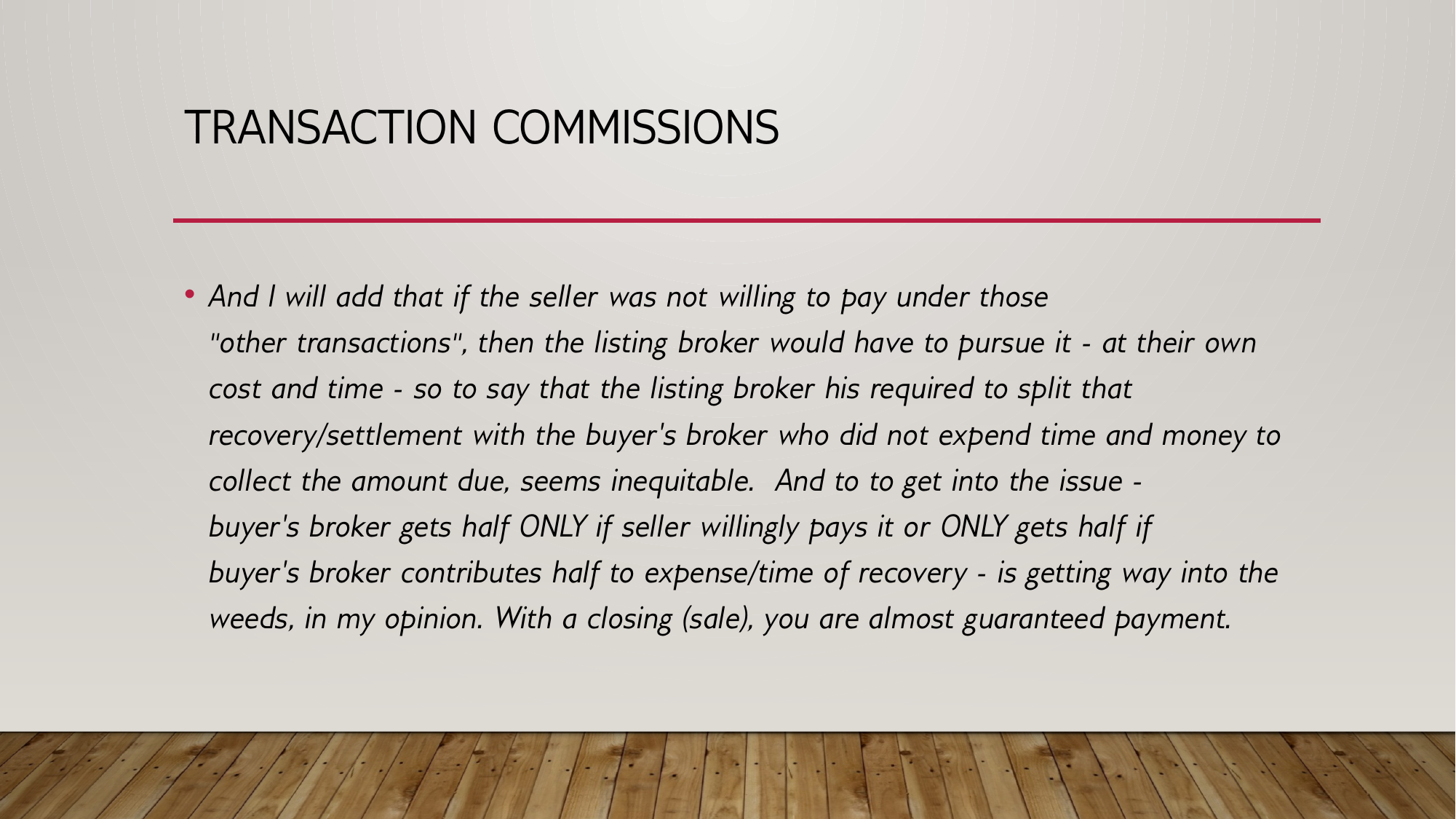

# Transaction commissions
And I will add that if the seller was not willing to pay under those "other transactions", then the listing broker would have to pursue it - at their own cost and time - so to say that the listing broker his required to split that recovery/settlement with the buyer's broker who did not expend time and money to collect the amount due, seems inequitable.  And to to get into the issue - buyer's broker gets half ONLY if seller willingly pays it or ONLY gets half if buyer's broker contributes half to expense/time of recovery - is getting way into the weeds, in my opinion. With a closing (sale), you are almost guaranteed payment.